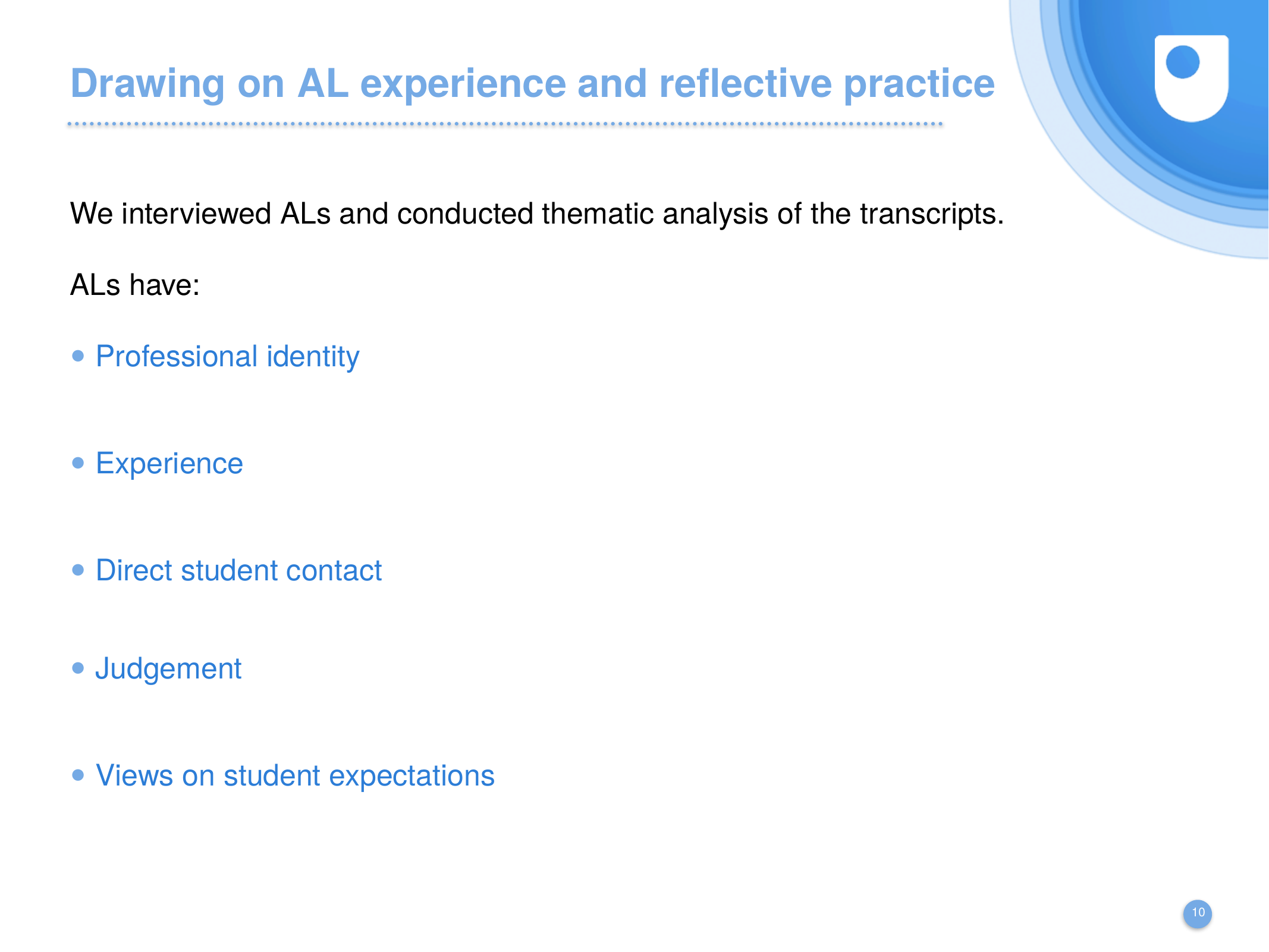

# Drawing on AL experience and reflective practice
We interviewed ALs and conducted thematic analysis of the transcripts.

ALs have:

Professional identity

Experience

Direct student contact

Judgement

Views on student expectations

10